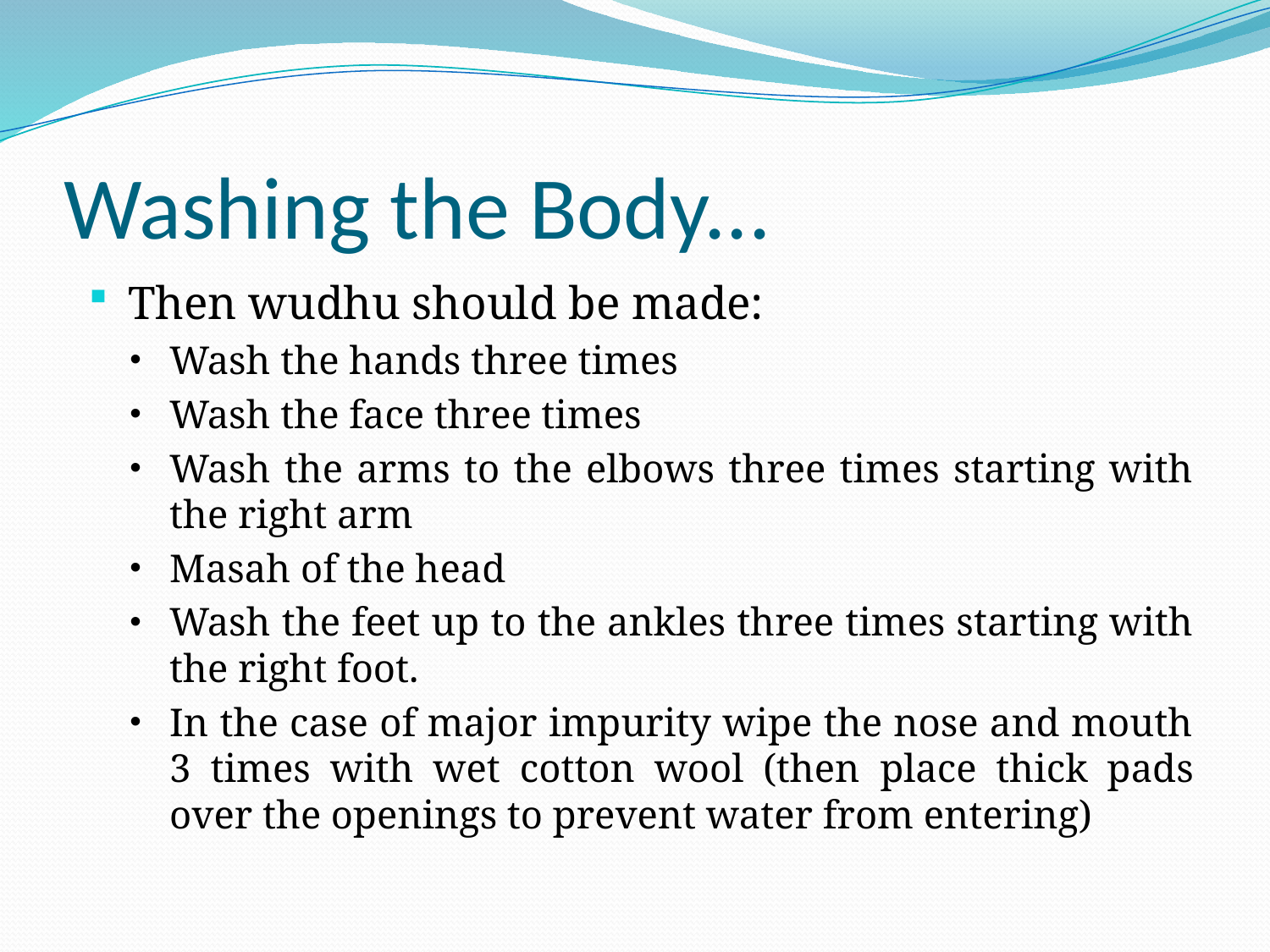

# Washing the Body...
Then wudhu should be made:
Wash the hands three times
Wash the face three times
Wash the arms to the elbows three times starting with the right arm
Masah of the head
Wash the feet up to the ankles three times starting with the right foot.
In the case of major impurity wipe the nose and mouth 3 times with wet cotton wool (then place thick pads over the openings to prevent water from entering)